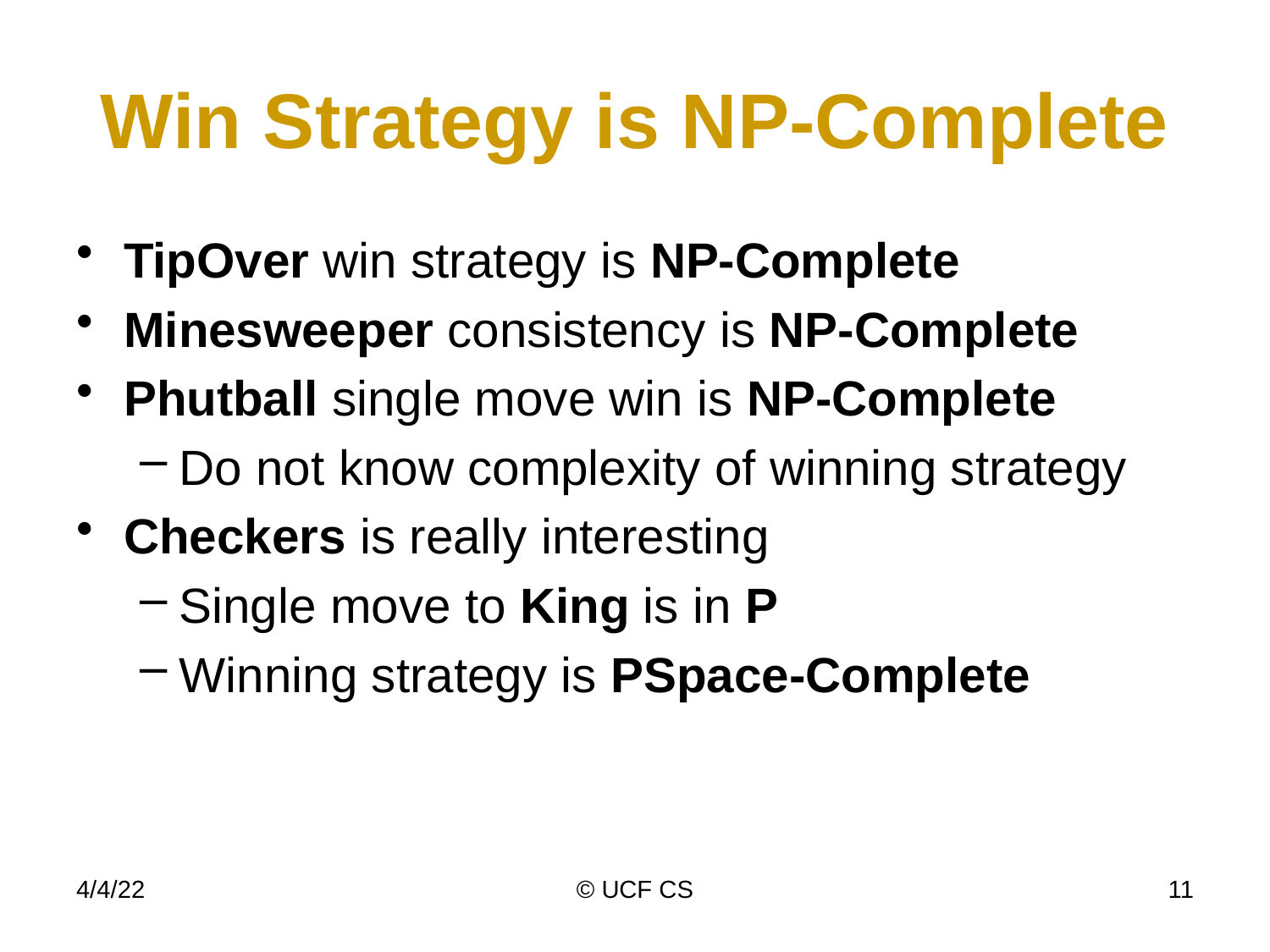

# Win Strategy is NP-Complete
TipOver win strategy is NP-Complete
Minesweeper consistency is NP-Complete
Phutball single move win is NP-Complete
Do not know complexity of winning strategy
Checkers is really interesting
Single move to King is in P
Winning strategy is PSpace-Complete

4/4/22
© UCF CS
11